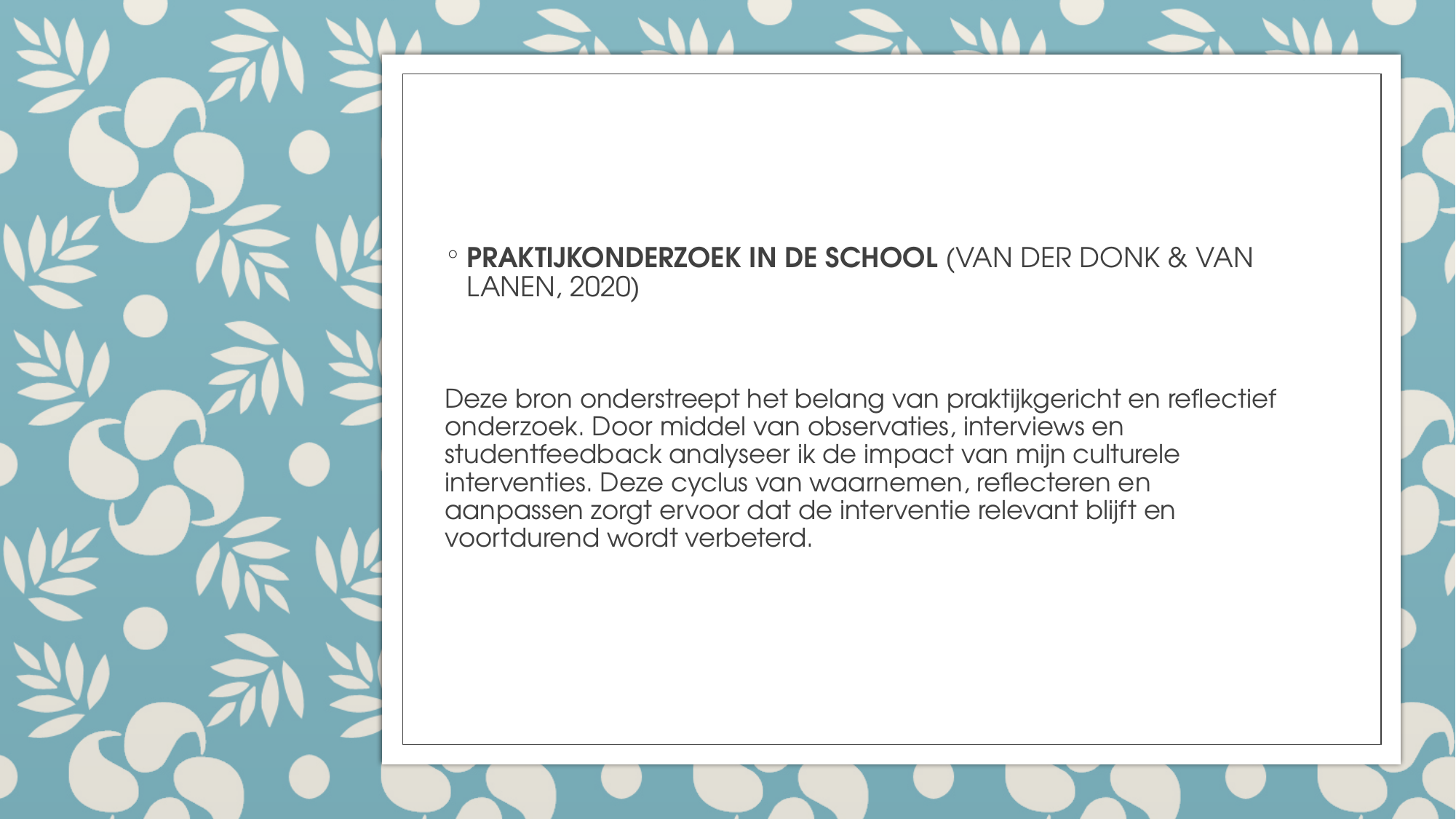

PRAKTIJKONDERZOEK IN DE SCHOOL (VAN DER DONK & VAN LANEN, 2020)

Deze bron onderstreept het belang van praktijkgericht en reflectief onderzoek. Door middel van observaties, interviews en studentfeedback analyseer ik de impact van mijn culturele interventies. Deze cyclus van waarnemen, reflecteren en aanpassen zorgt ervoor dat de interventie relevant blijft en voortdurend wordt verbeterd.